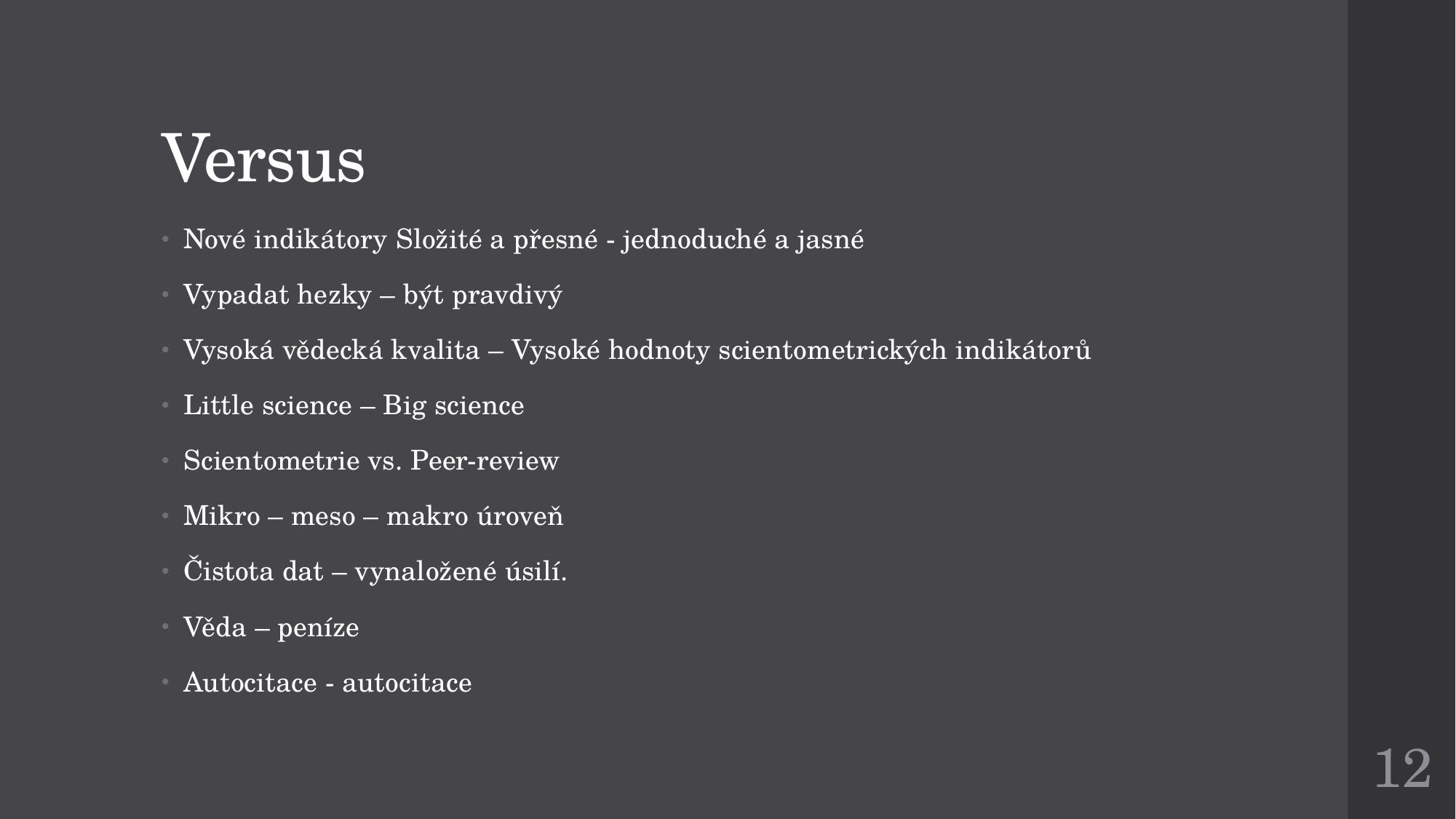

# Versus
Nové indikátory Složité a přesné - jednoduché a jasné
Vypadat hezky – být pravdivý
Vysoká vědecká kvalita – Vysoké hodnoty scientometrických indikátorů
Little science – Big science
Scientometrie vs. Peer-review
Mikro – meso – makro úroveň
Čistota dat – vynaložené úsilí.
Věda – peníze
Autocitace - autocitace
12